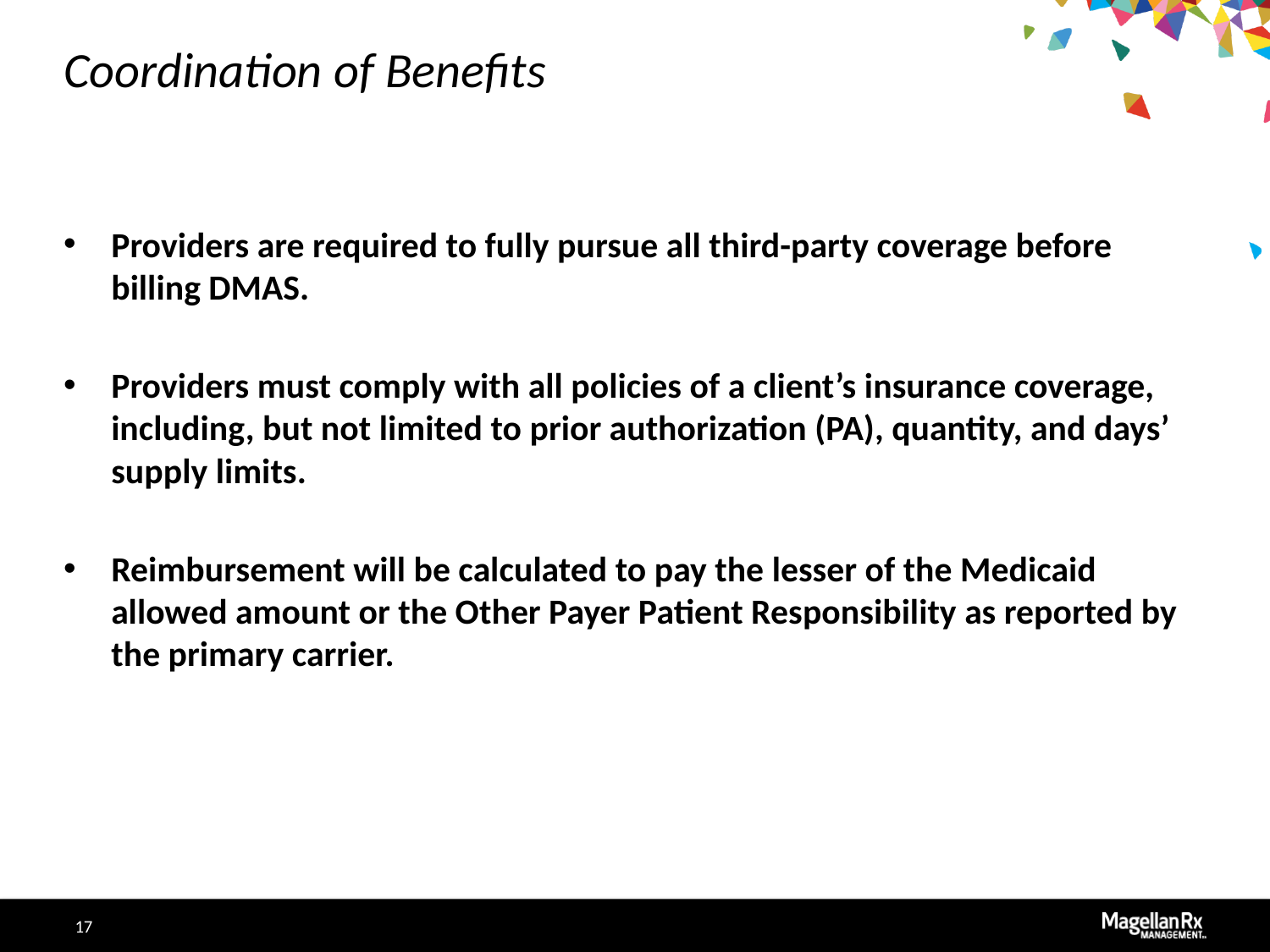

# Coordination of Benefits
Providers are required to fully pursue all third-party coverage before billing DMAS.

Providers must comply with all policies of a client’s insurance coverage, including, but not limited to prior authorization (PA), quantity, and days’ supply limits.

Reimbursement will be calculated to pay the lesser of the Medicaid allowed amount or the Other Payer Patient Responsibility as reported by the primary carrier.

17